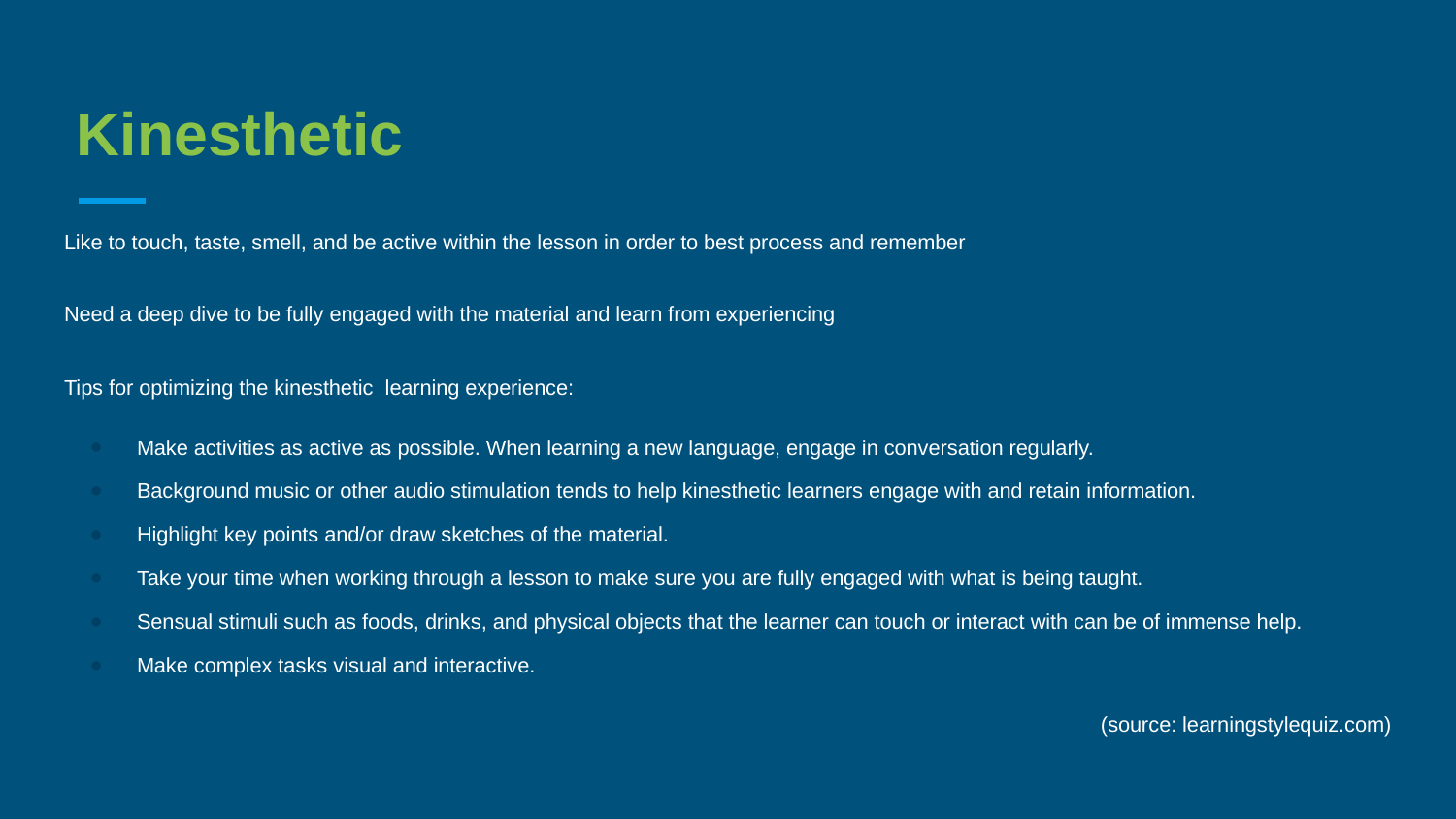

# Kinesthetic
Like to touch, taste, smell, and be active within the lesson in order to best process and remember
Need a deep dive to be fully engaged with the material and learn from experiencing
Tips for optimizing the kinesthetic  learning experience:
Make activities as active as possible. When learning a new language, engage in conversation regularly.
Background music or other audio stimulation tends to help kinesthetic learners engage with and retain information.
Highlight key points and/or draw sketches of the material.
Take your time when working through a lesson to make sure you are fully engaged with what is being taught.
Sensual stimuli such as foods, drinks, and physical objects that the learner can touch or interact with can be of immense help.
Make complex tasks visual and interactive.
(source: learningstylequiz.com)